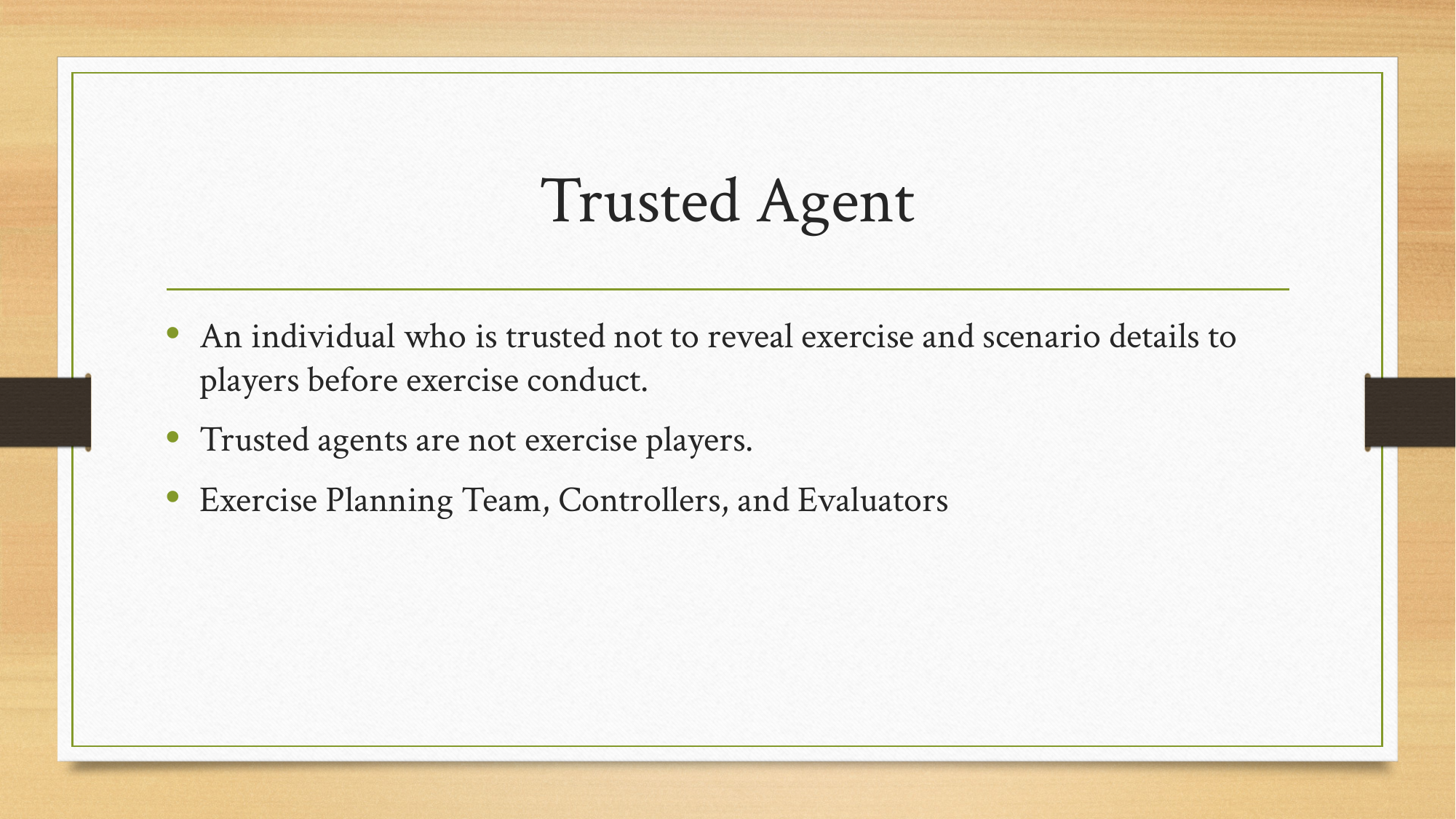

# Trusted Agent
An individual who is trusted not to reveal exercise and scenario details to players before exercise conduct.
Trusted agents are not exercise players.
Exercise Planning Team, Controllers, and Evaluators